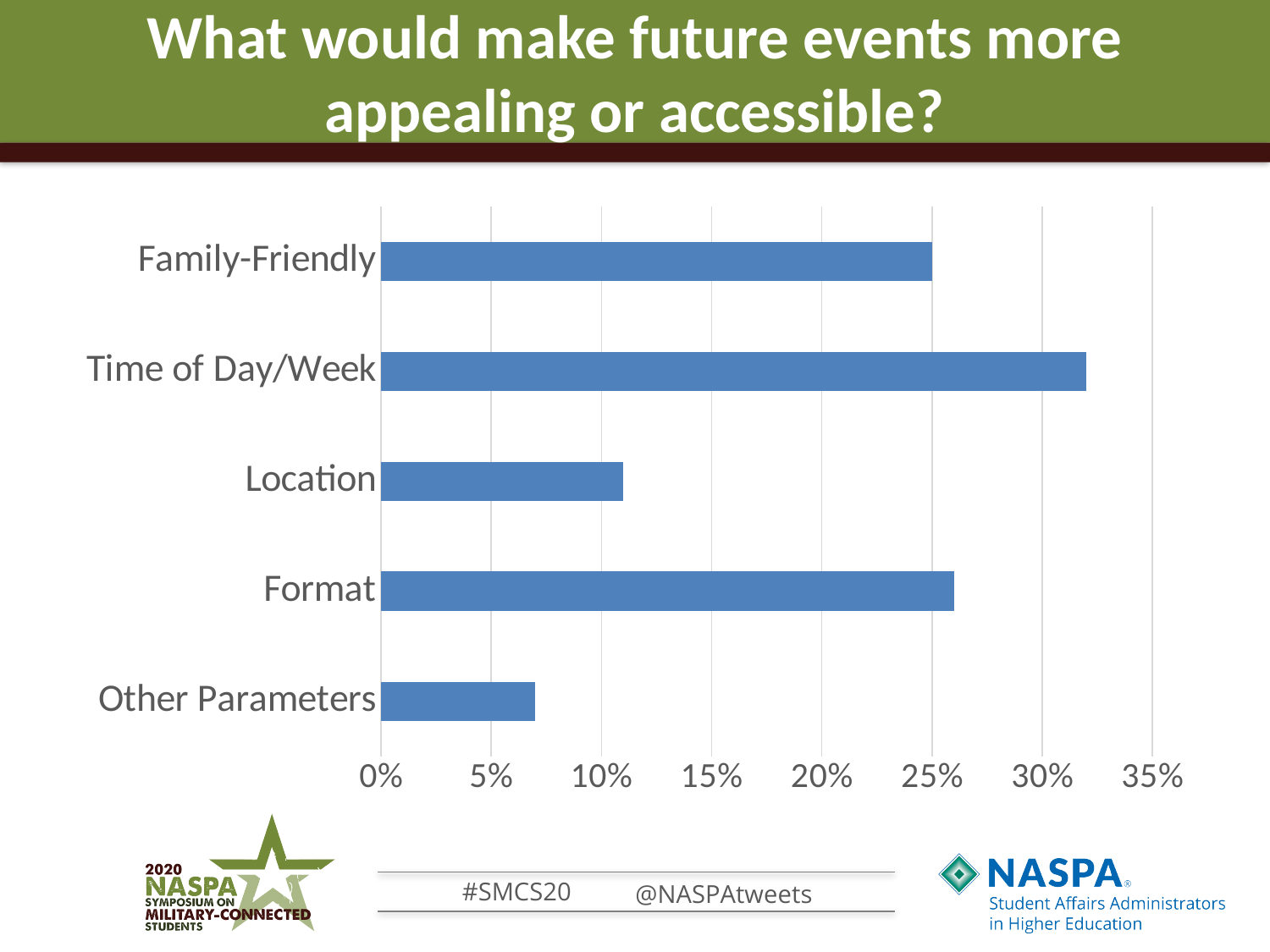

# What would make future events more appealing or accessible?

### Chart

| Category | Series 1 |
|---|---|
| Other Parameters | 0.07 |
| Format | 0.26 |
| Location | 0.11 |
| Time of Day/Week | 0.32 |
| Family-Friendly | 0.25 |